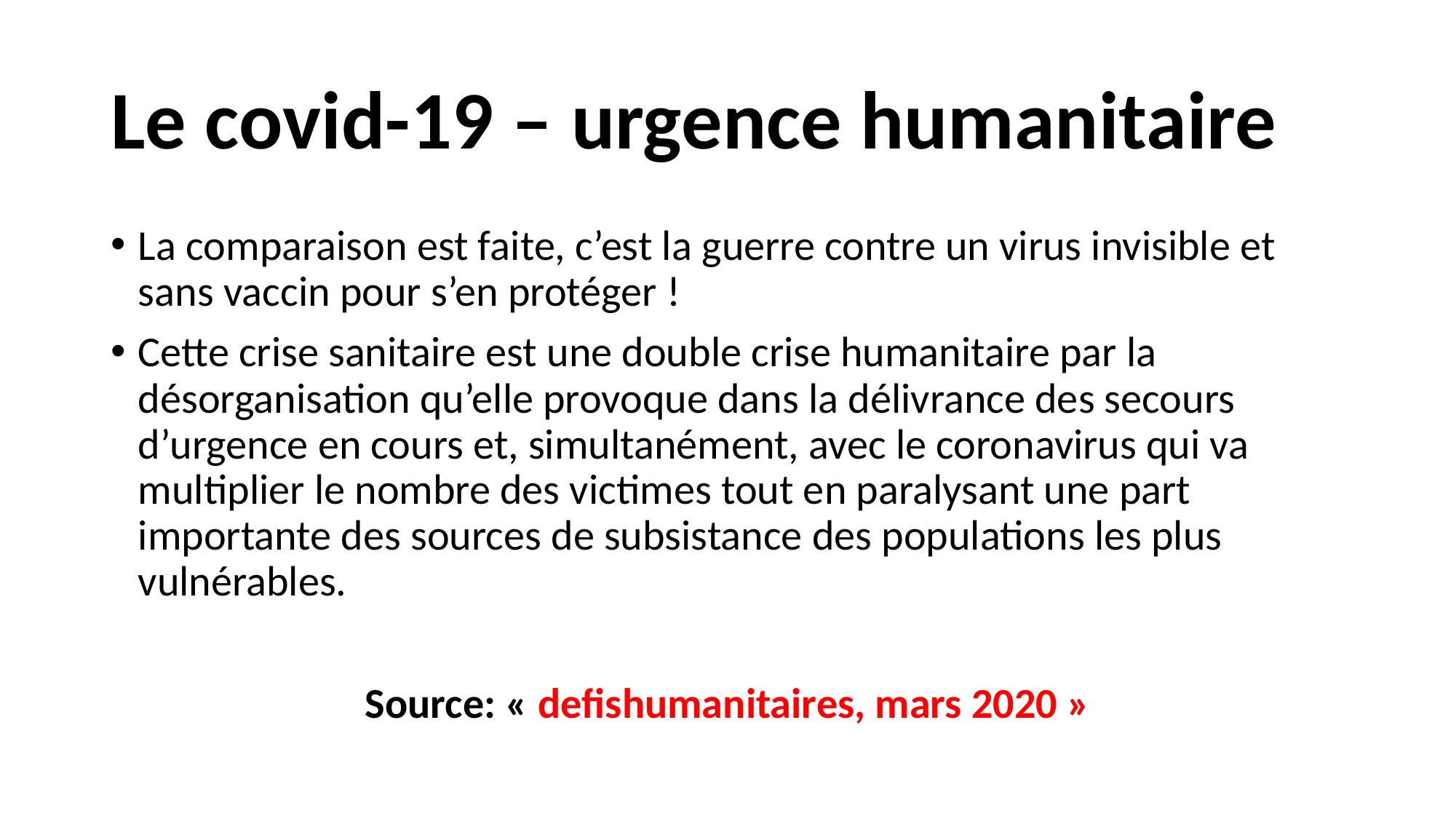

# Le covid-19 – urgence humanitaire
La comparaison est faite, c’est la guerre contre un virus invisible et sans vaccin pour s’en protéger !
Cette crise sanitaire est une double crise humanitaire par la désorganisation qu’elle provoque dans la délivrance des secours d’urgence en cours et, simultanément, avec le coronavirus qui va multiplier le nombre des victimes tout en paralysant une part importante des sources de subsistance des populations les plus vulnérables.

Source: « defishumanitaires, mars 2020 »